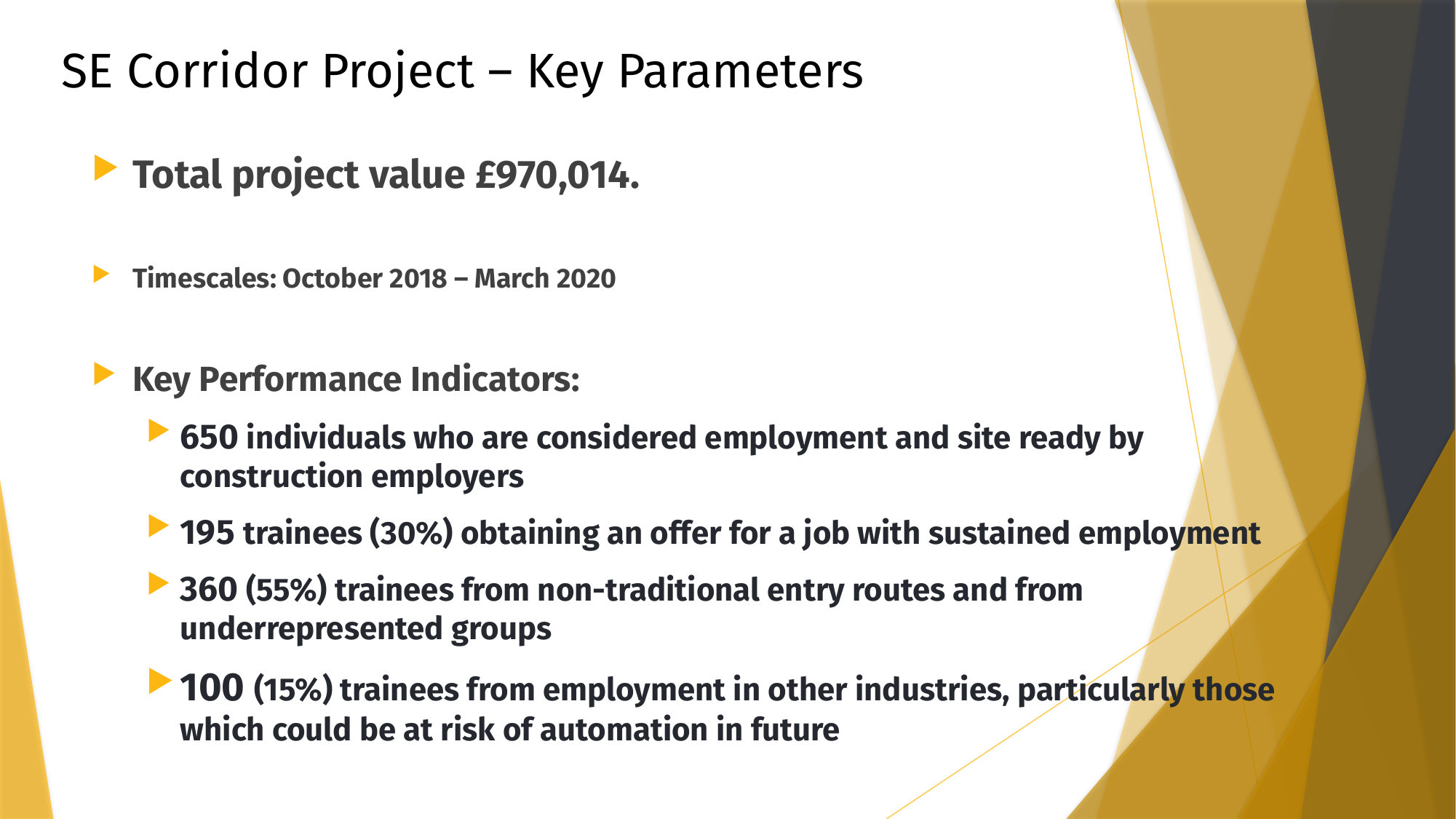

# SE Corridor Project – Key Parameters
Total project value £970,014.

Timescales: October 2018 – March 2020

Key Performance Indicators:
650 individuals who are considered employment and site ready by construction employers
195 trainees (30%) obtaining an offer for a job with sustained employment
360 (55%) trainees from non-traditional entry routes and from underrepresented groups
100 (15%) trainees from employment in other industries, particularly those which could be at risk of automation in future